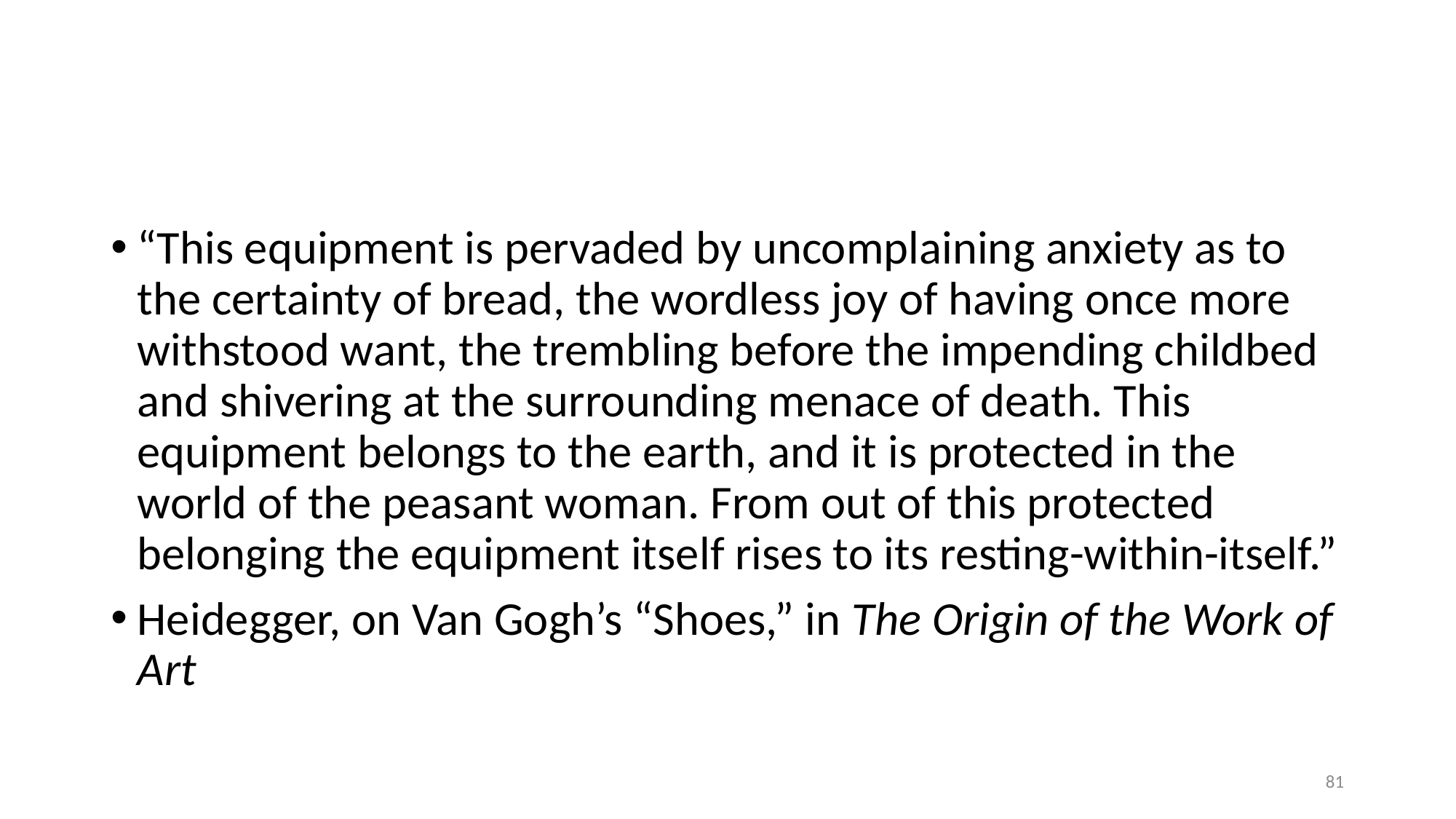

#
“This equipment is pervaded by uncomplaining anxiety as to the certainty of bread, the wordless joy of having once more withstood want, the trembling before the impending childbed and shivering at the surrounding menace of death. This equipment belongs to the earth, and it is protected in the world of the peasant woman. From out of this protected belonging the equipment itself rises to its resting-within-itself.”
Heidegger, on Van Gogh’s “Shoes,” in The Origin of the Work of Art

81